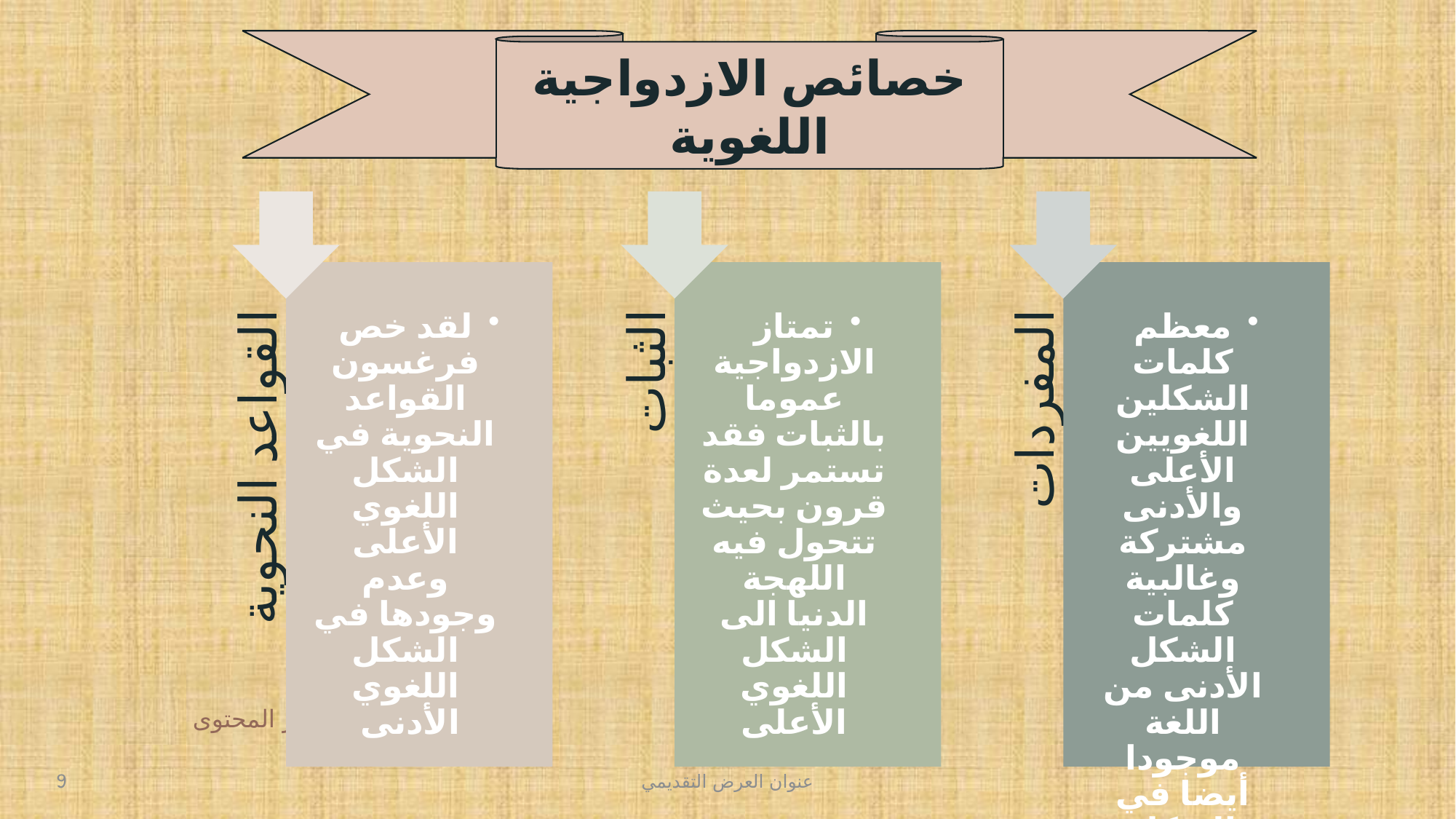

خصائص الازدواجية اللغوية
القواعد النحوية
لقد خص فرغسون القواعد النحوية في الشكل اللغوي الأعلى وعدم وجودها في الشكل اللغوي الأدنى
الثبات
تمتاز الازدواجية عموما بالثبات فقد تستمر لعدة قرون بحيث تتحول فيه اللهجة الدنيا الى الشكل اللغوي الأعلى
المفردات
معظم كلمات الشكلين اللغويين الأعلى والأدنى مشتركة وغالبية كلمات الشكل الأدنى من اللغة موجودا أيضا في الشكل اللغوي الأعلى ولكن هناك اختلاف في التركيب والاستخدام.
مطور المحتوى
9
عنوان العرض التقديمي